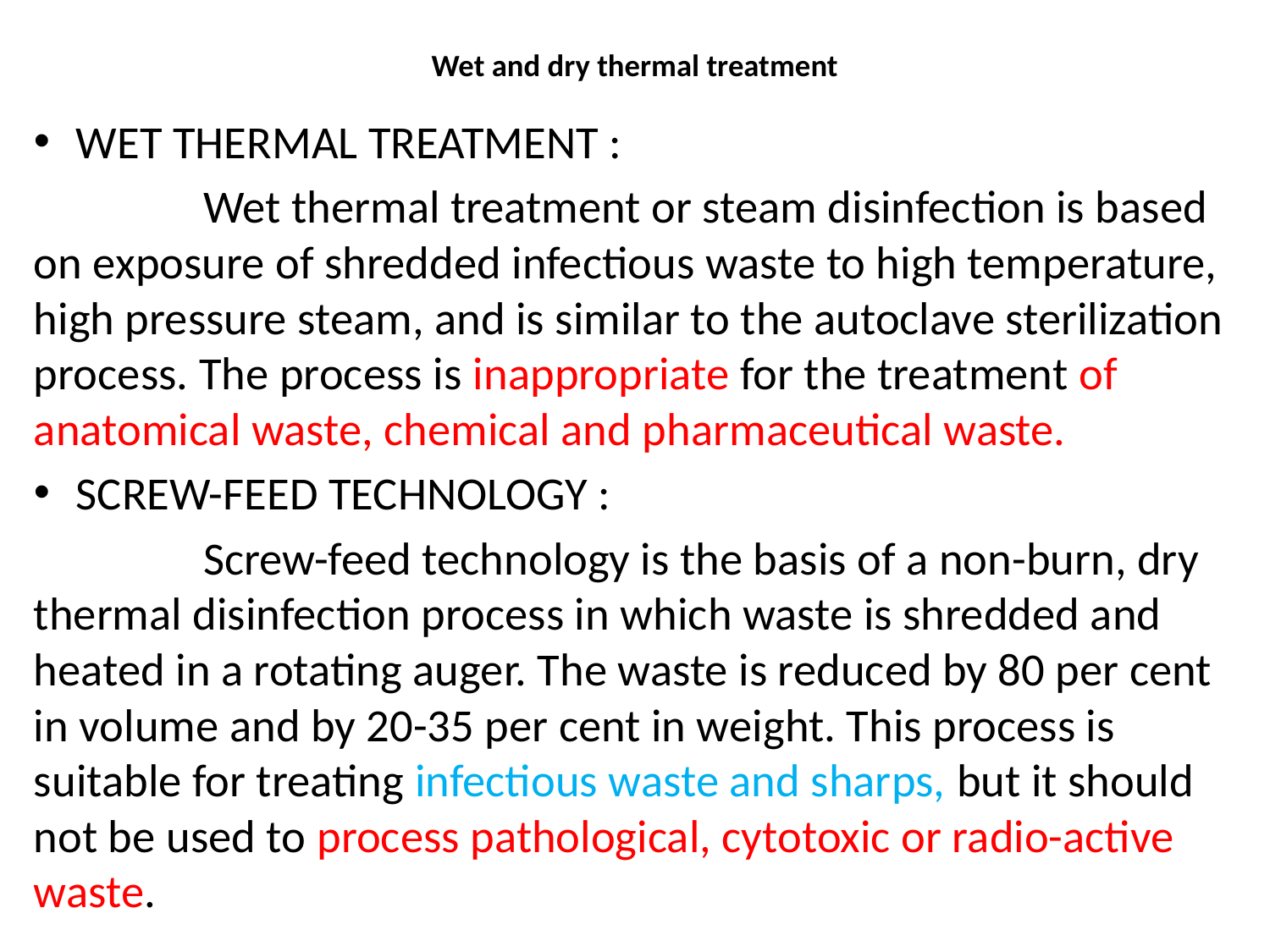

# Wet and dry thermal treatment
WET THERMAL TREATMENT :
                Wet thermal treatment or steam disinfection is based on exposure of shredded infectious waste to high temperature, high pressure steam, and is similar to the autoclave sterilization process. The process is inappropriate for the treatment of anatomical waste, chemical and pharmaceutical waste.
SCREW-FEED TECHNOLOGY :
                Screw-feed technology is the basis of a non-burn, dry thermal disinfection process in which waste is shredded and heated in a rotating auger. The waste is reduced by 80 per cent in volume and by 20-35 per cent in weight. This process is suitable for treating infectious waste and sharps, but it should not be used to process pathological, cytotoxic or radio-active waste.